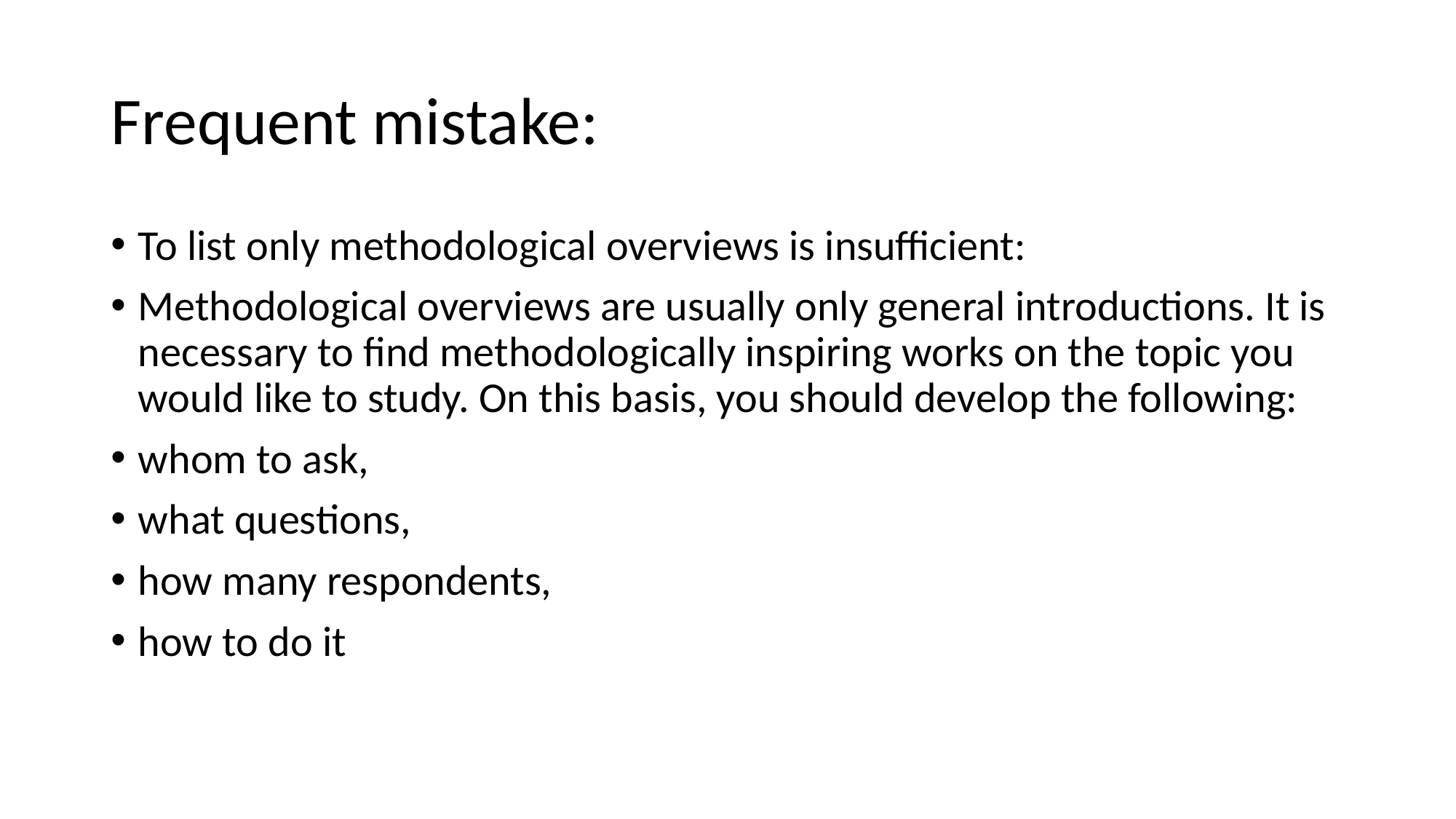

# Frequent mistake:
To list only methodological overviews is insufficient:
Methodological overviews are usually only general introductions. It is necessary to find methodologically inspiring works on the topic you would like to study. On this basis, you should develop the following:
whom to ask,
what questions,
how many respondents,
how to do it